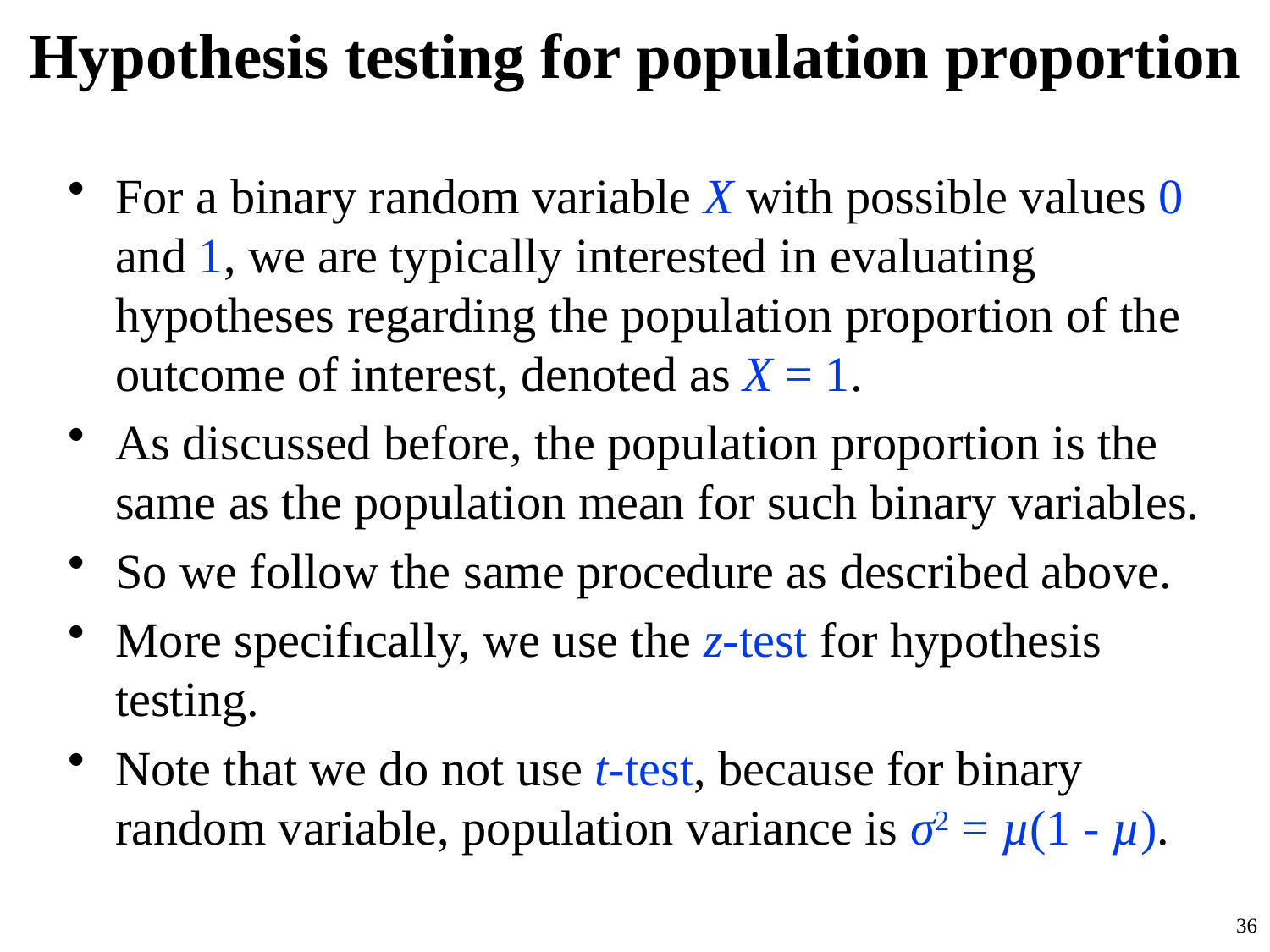

# Hypothesis testing for population proportion
For a binary random variable X with possible values 0 and 1, we are typically interested in evaluating hypotheses regarding the population proportion of the outcome of interest, denoted as X = 1.
As discussed before, the population proportion is the same as the population mean for such binary variables.
So we follow the same procedure as described above.
More specifıcally, we use the z-test for hypothesis testing.
Note that we do not use t-test, because for binary random variable, population variance is σ2 = µ(1 - µ).
36